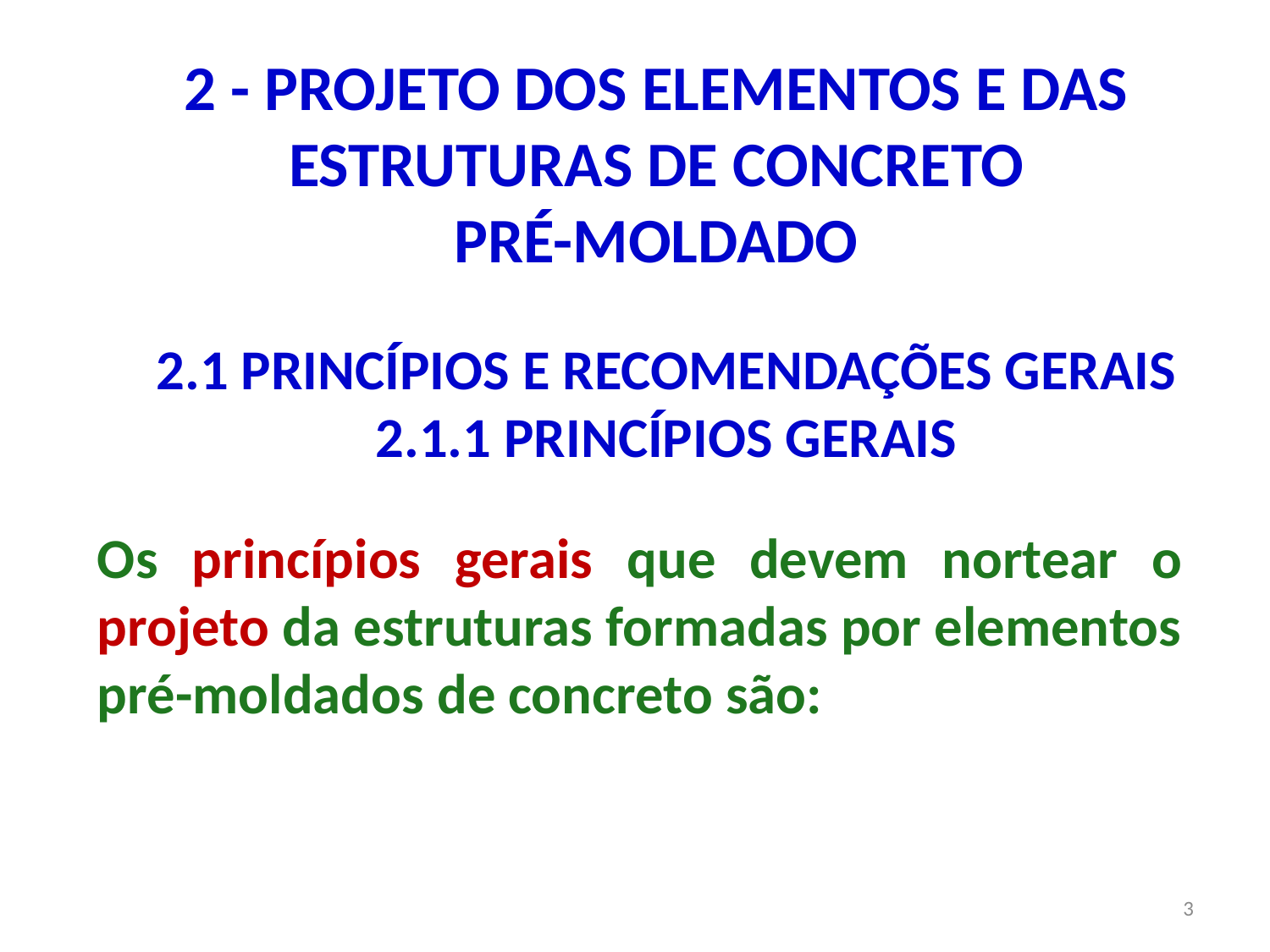

# 2 - PROJETO DOS ELEMENTOS E DAS ESTRUTURAS DE CONCRETO PRÉ-MOLDADO
2.1 PRINCÍPIOS E RECOMENDAÇÕES GERAIS
2.1.1 PRINCÍPIOS GERAIS
Os princípios gerais que devem nortear o projeto da estruturas formadas por elementos pré-moldados de concreto são:
3